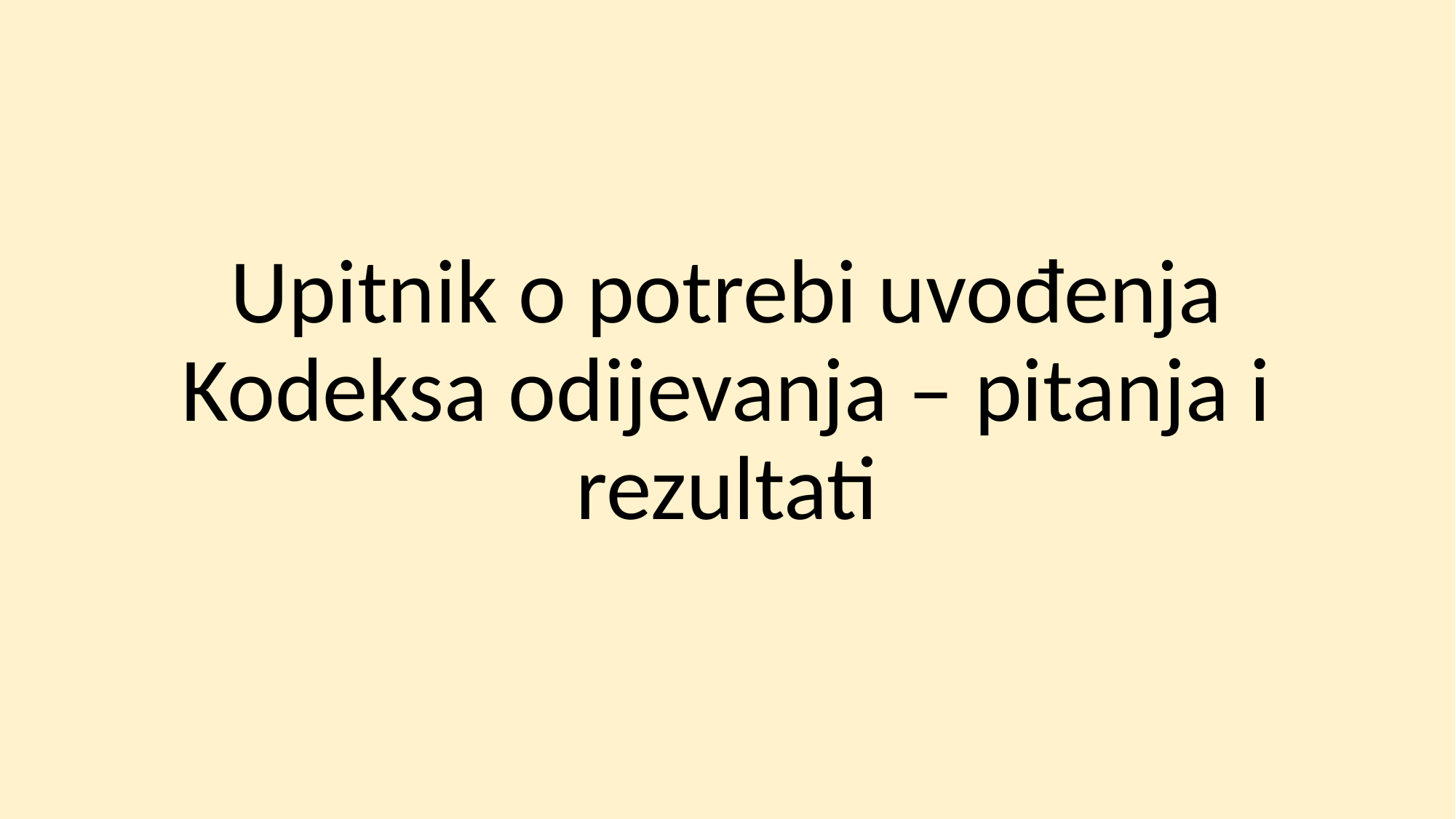

# Upitnik o potrebi uvođenja Kodeksa odijevanja – pitanja i rezultati